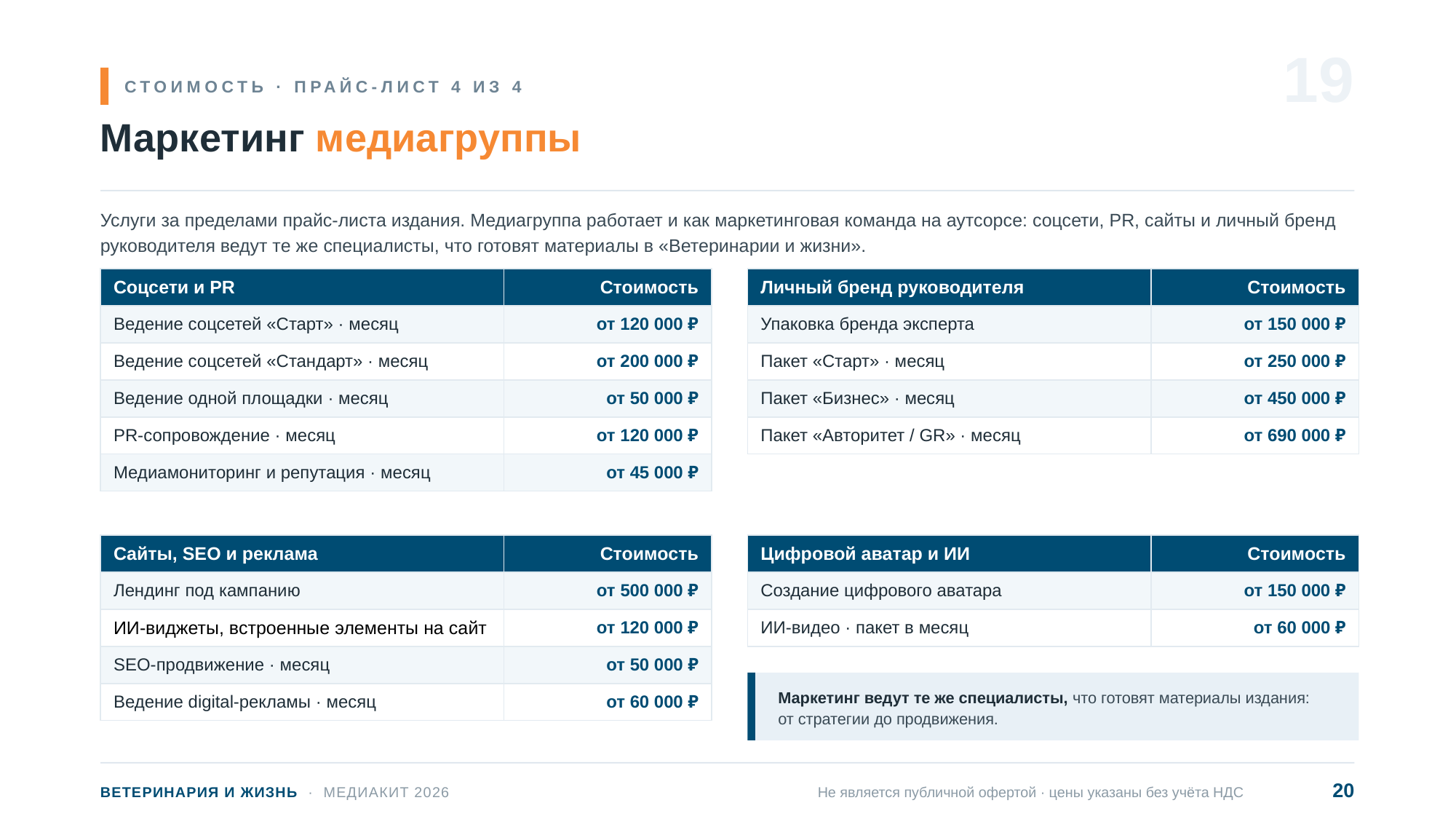

19

СТОИМОСТЬ · ПРАЙС-ЛИСТ 4 ИЗ 4
Маркетинг медиагруппы

Услуги за пределами прайс-листа издания. Медиагруппа работает и как маркетинговая команда на аутсорсе: соцсети, PR, сайты и личный бренд руководителя ведут те же специалисты, что готовят материалы в «Ветеринарии и жизни».
| Соцсети и PR | Стоимость |
| --- | --- |
| Ведение соцсетей «Старт» · месяц | от 120 000 ₽ |
| Ведение соцсетей «Стандарт» · месяц | от 200 000 ₽ |
| Ведение одной площадки · месяц | от 50 000 ₽ |
| PR-сопровождение · месяц | от 120 000 ₽ |
| Медиамониторинг и репутация · месяц | от 45 000 ₽ |
| Личный бренд руководителя | Стоимость |
| --- | --- |
| Упаковка бренда эксперта | от 150 000 ₽ |
| Пакет «Старт» · месяц | от 250 000 ₽ |
| Пакет «Бизнес» · месяц | от 450 000 ₽ |
| Пакет «Авторитет / GR» · месяц | от 690 000 ₽ |
| Сайты, SEO и реклама | Стоимость |
| --- | --- |
| Лендинг под кампанию | от 500 000 ₽ |
| ИИ-виджеты, встроенные элементы на сайт | от 120 000 ₽ |
| SEO-продвижение · месяц | от 50 000 ₽ |
| Ведение digital-рекламы · месяц | от 60 000 ₽ |
| Цифровой аватар и ИИ | Стоимость |
| --- | --- |
| Создание цифрового аватара | от 150 000 ₽ |
| ИИ-видео · пакет в месяц | от 60 000 ₽ |

Маркетинг ведут те же специалисты, что готовят материалы издания: от стратегии до продвижения.

20
ВЕТЕРИНАРИЯ И ЖИЗНЬ  ·  МЕДИАКИТ 2026
Не является публичной офертой · цены указаны без учёта НДС